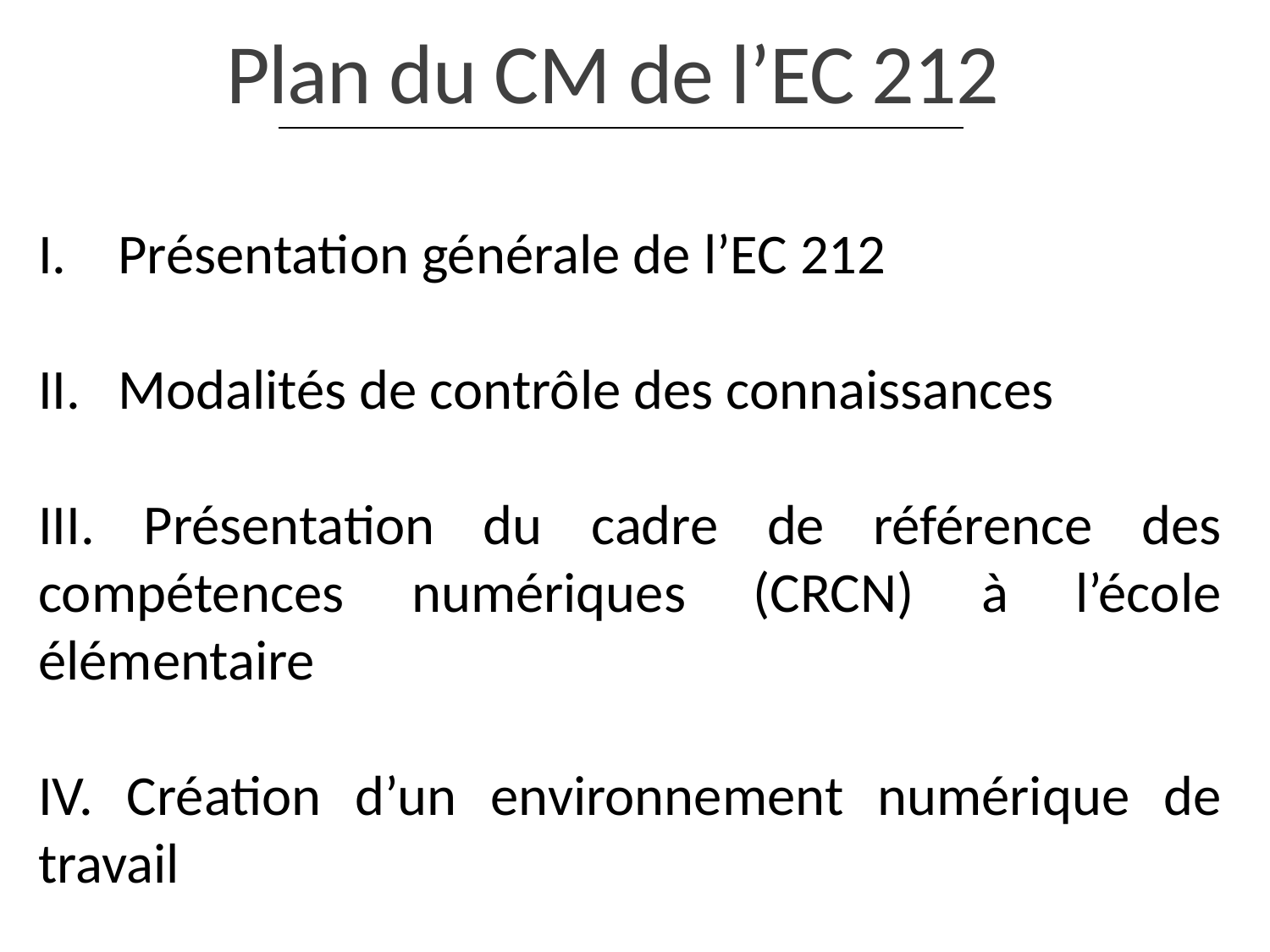

# Plan du CM de l’EC 212
Présentation générale de l’EC 212

Modalités de contrôle des connaissances

III. Présentation du cadre de référence des compétences numériques (CRCN) à l’école élémentaire

IV. Création d’un environnement numérique de travail